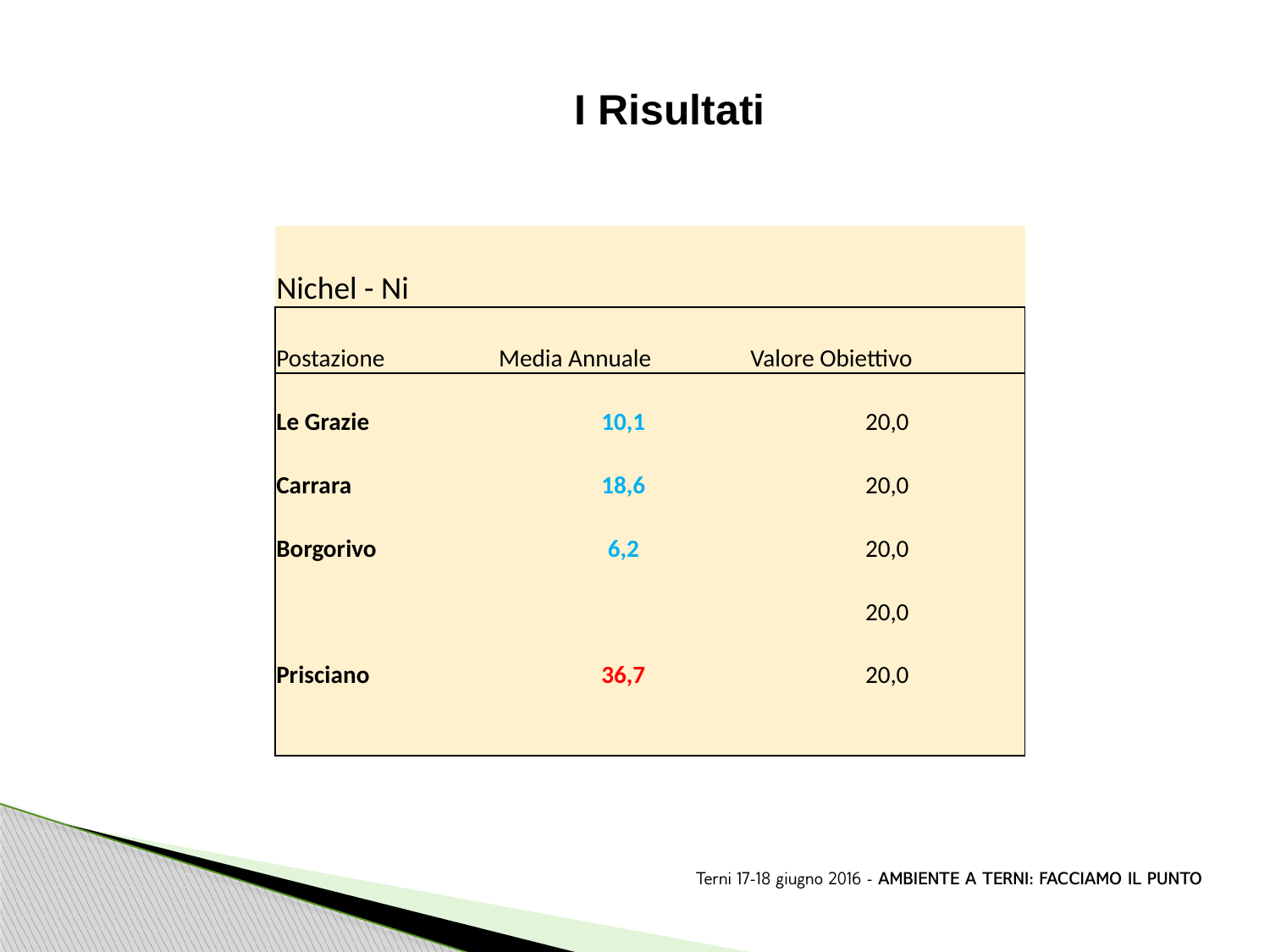

#
I Risultati
| Nichel - Ni |  |  |
| --- | --- | --- |
| Postazione | Media Annuale | Valore Obiettivo |
| Le Grazie | 10,1 | 20,0 |
| Carrara | 18,6 | 20,0 |
| Borgorivo | 6,2 | 20,0 |
|  |  | 20,0 |
| Prisciano | 36,7 | 20,0 |
|  |  |  |

Terni 17-18 giugno 2016 - AMBIENTE A TERNI: FACCIAMO IL PUNTO